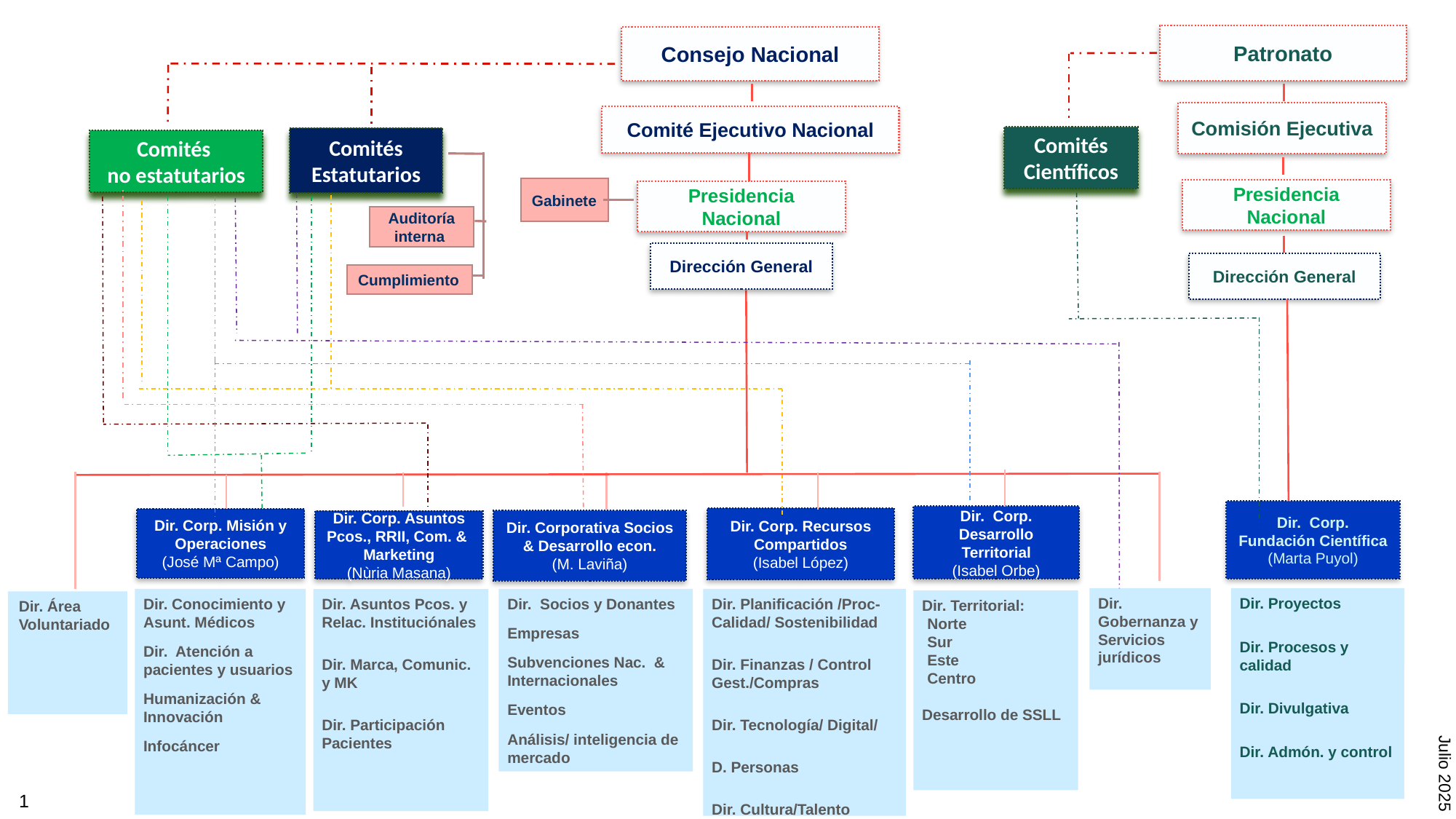

Patronato
Consejo Nacional
Comisión Ejecutiva
Comité Ejecutivo Nacional
Comités Científicos
Comités Estatutarios
Comités
no estatutarios
Gabinete
Presidencia Nacional
Presidencia Nacional
Auditoría interna
Dirección General
Dirección General
Cumplimiento
Dir.  Corp. Fundación Científica
(Marta Puyol)
Dir.  Corp. Desarrollo Territorial
(Isabel Orbe)
Dir. Corp. Recursos Compartidos
(Isabel López)
Dir. Corp. Misión y Operaciones
(José Mª Campo)
Dir. Corporativa Socios & Desarrollo econ.
(M. Laviña)
Dir. Corp. Asuntos Pcos., RRII, Com. &  Marketing
(Nùria Masana)
Dir. Gobernanza y Servicios jurídicos

Dir. Proyectos

Dir. Procesos y calidad

Dir. Divulgativa

Dir. Admón. y control

Dir. Conocimiento y Asunt. Médicos
Dir.  Atención a pacientes y usuarios
Humanización & Innovación
Infocáncer

Dir.  Socios y Donantes
Empresas
Subvenciones Nac.  & Internacionales
Eventos
Análisis/ inteligencia de mercado
Dir. Asuntos Pcos. y Relac. Instituciónales

Dir. Marca, Comunic. y MK

Dir. Participación Pacientes
Dir. Planificación /Proc-Calidad/ Sostenibilidad

Dir. Finanzas / Control Gest./Compras

Dir. Tecnología/ Digital/

D. Personas

Dir. Cultura/Talento
Dir. Territorial:
Norte
Sur
Este
Centro

Desarrollo de SSLL

Dir. Área  Voluntariado

Julio 2025

1